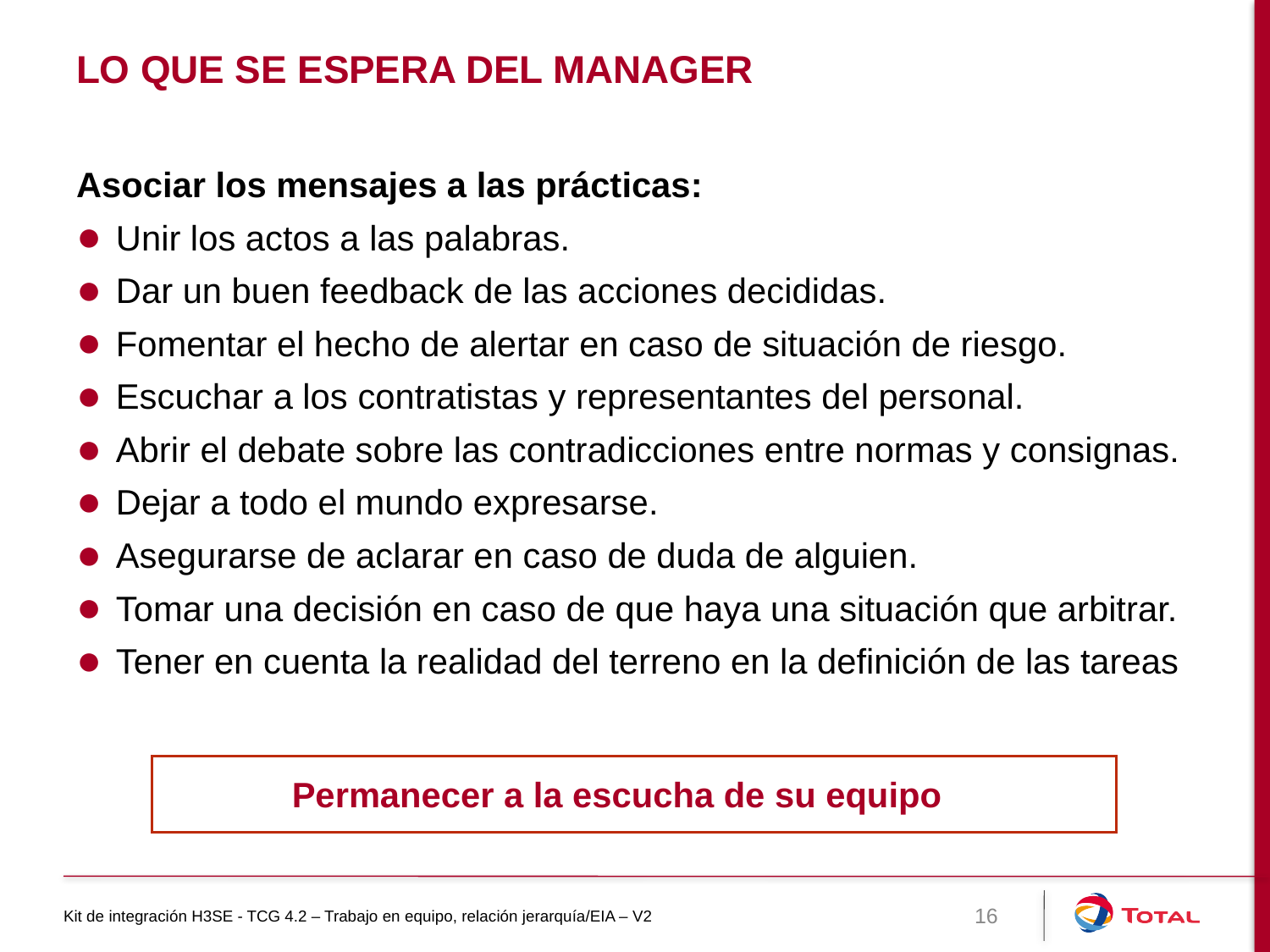

# Lo que se espera del manager
Asociar los mensajes a las prácticas:
Unir los actos a las palabras.
Dar un buen feedback de las acciones decididas.
Fomentar el hecho de alertar en caso de situación de riesgo.
Escuchar a los contratistas y representantes del personal.
Abrir el debate sobre las contradicciones entre normas y consignas.
Dejar a todo el mundo expresarse.
Asegurarse de aclarar en caso de duda de alguien.
Tomar una decisión en caso de que haya una situación que arbitrar.
Tener en cuenta la realidad del terreno en la definición de las tareas

Permanecer a la escucha de su equipo

Kit de integración H3SE - TCG 4.2 – Trabajo en equipo, relación jerarquía/EIA – V2
16